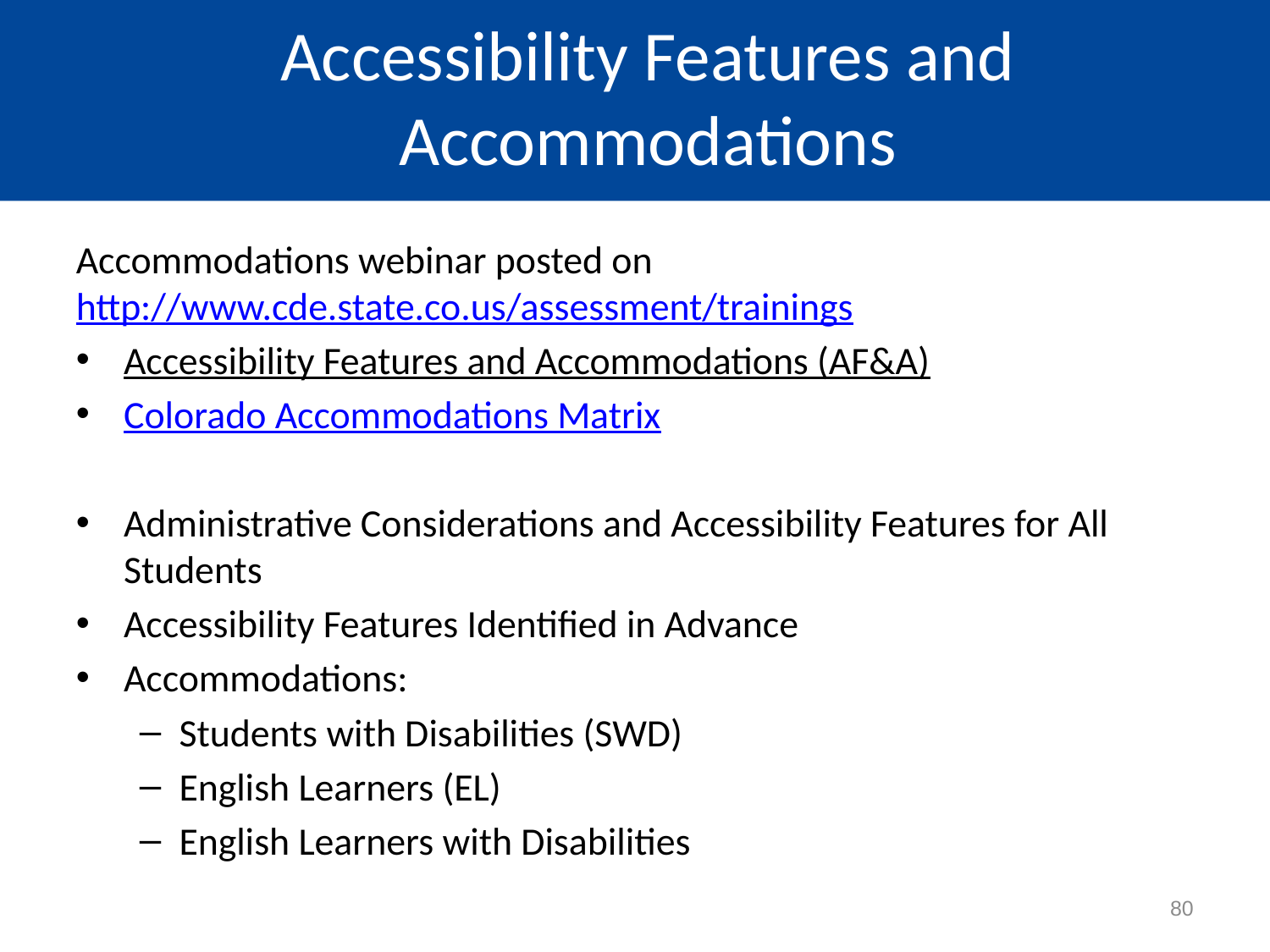

#
Accessibility Features and Accommodations
Accommodations webinar posted on http://www.cde.state.co.us/assessment/trainings
Accessibility Features and Accommodations (AF&A)
Colorado Accommodations Matrix

Administrative Considerations and Accessibility Features for All Students
Accessibility Features Identified in Advance
Accommodations:
Students with Disabilities (SWD)
English Learners (EL)
English Learners with Disabilities

80